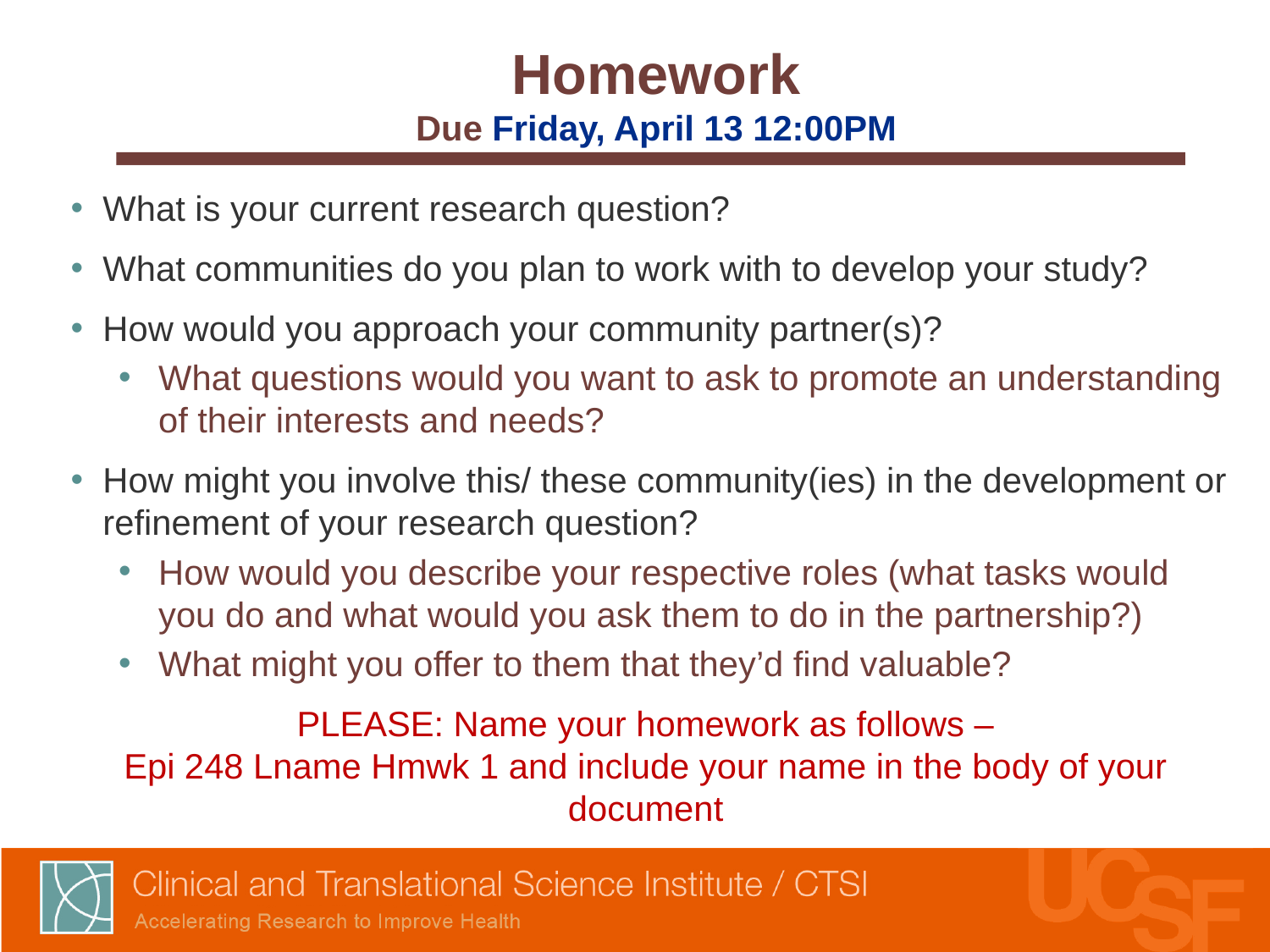

Homework
Due Friday, April 13 12:00PM

What is your current research question?
What communities do you plan to work with to develop your study?
How would you approach your community partner(s)?
What questions would you want to ask to promote an understanding of their interests and needs?
How might you involve this/ these community(ies) in the development or refinement of your research question?
How would you describe your respective roles (what tasks would you do and what would you ask them to do in the partnership?)
What might you offer to them that they’d find valuable?
PLEASE: Name your homework as follows –
Epi 248 Lname Hmwk 1 and include your name in the body of your document